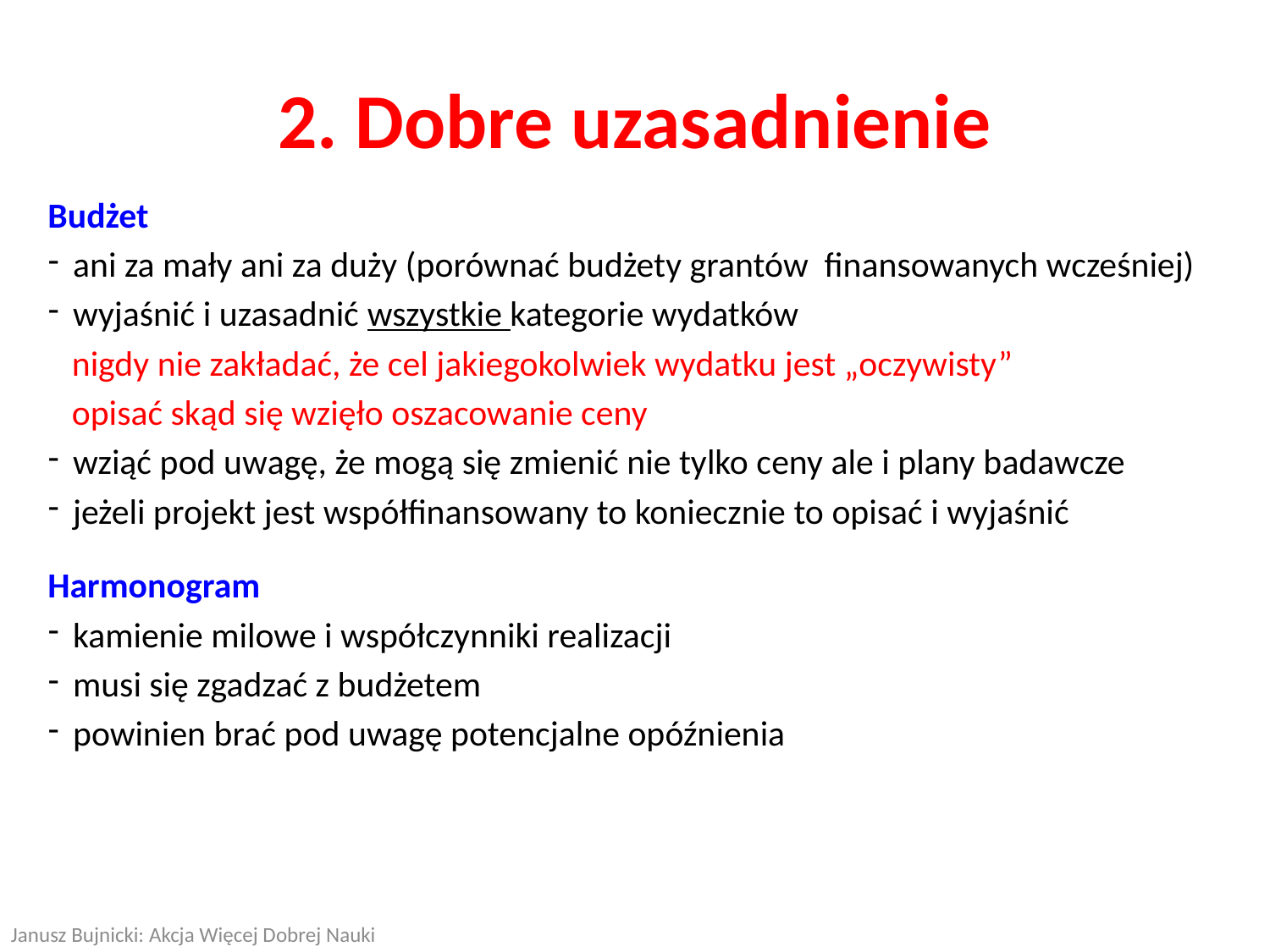

2. Dobre uzasadnienie
Budżet
ani za mały ani za duży (porównać budżety grantów  finansowanych wcześniej)
wyjaśnić i uzasadnić wszystkie kategorie wydatków
   nigdy nie zakładać, że cel jakiegokolwiek wydatku jest „oczywisty”
   opisać skąd się wzięło oszacowanie ceny
wziąć pod uwagę, że mogą się zmienić nie tylko ceny ale i plany badawcze
jeżeli projekt jest współfinansowany to koniecznie to opisać i wyjaśnić

Harmonogram
kamienie milowe i współczynniki realizacji
musi się zgadzać z budżetem
powinien brać pod uwagę potencjalne opóźnienia
Janusz Bujnicki: Akcja Więcej Dobrej Nauki